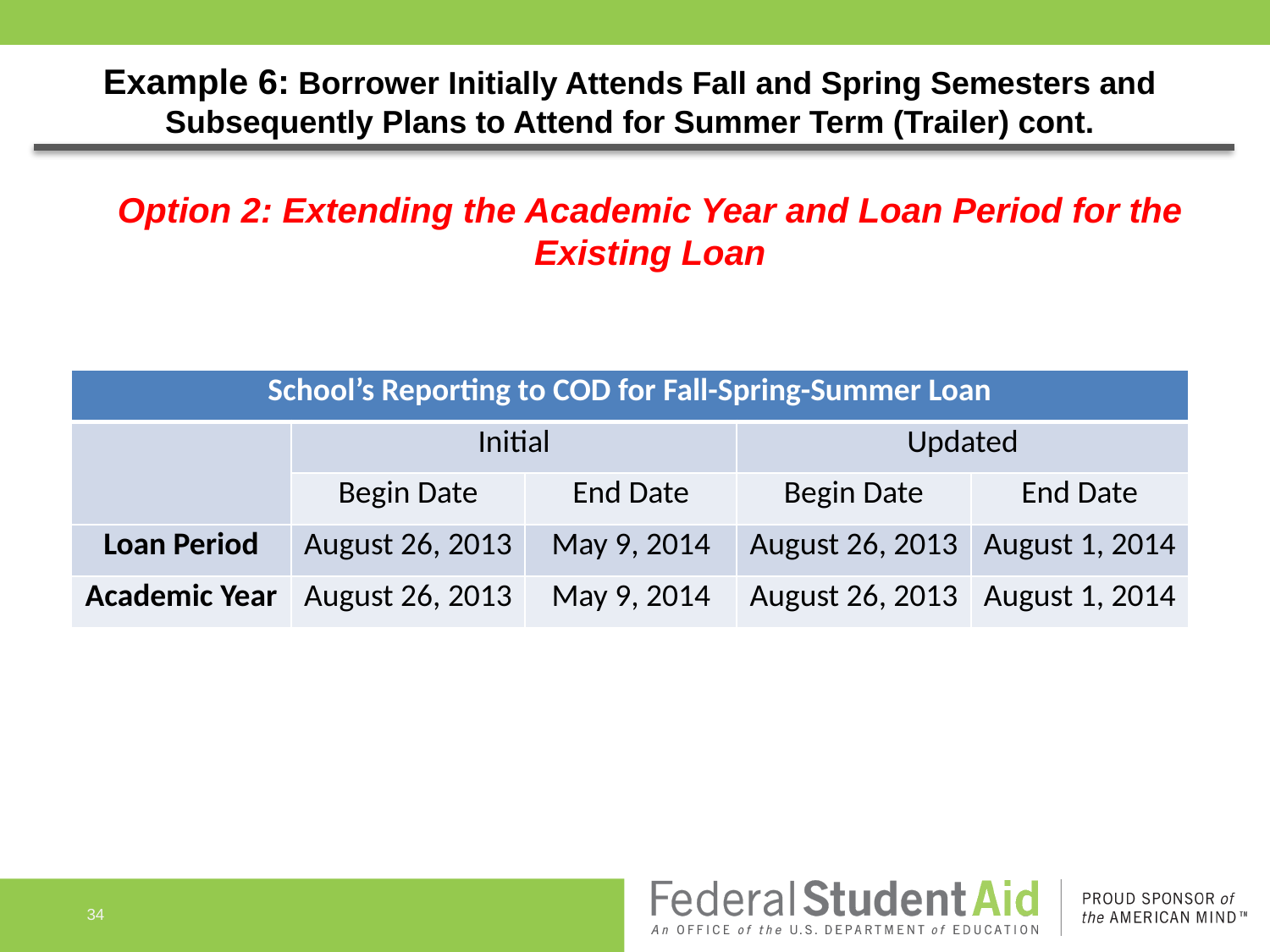

# Example 6: Borrower Initially Attends Fall and Spring Semesters and Subsequently Plans to Attend for Summer Term (Trailer) cont.

Option 2: Extending the Academic Year and Loan Period for the Existing Loan

| School’s Reporting to COD for Fall-Spring-Summer Loan |  |  |  |  |
| --- | --- | --- | --- | --- |
|  | Initial |  | Updated |  |
|  | Begin Date | End Date | Begin Date | End Date |
| Loan Period | August 26, 2013 | May 9, 2014 | August 26, 2013 | August 1, 2014 |
| Academic Year | August 26, 2013 | May 9, 2014 | August 26, 2013 | August 1, 2014 |
34